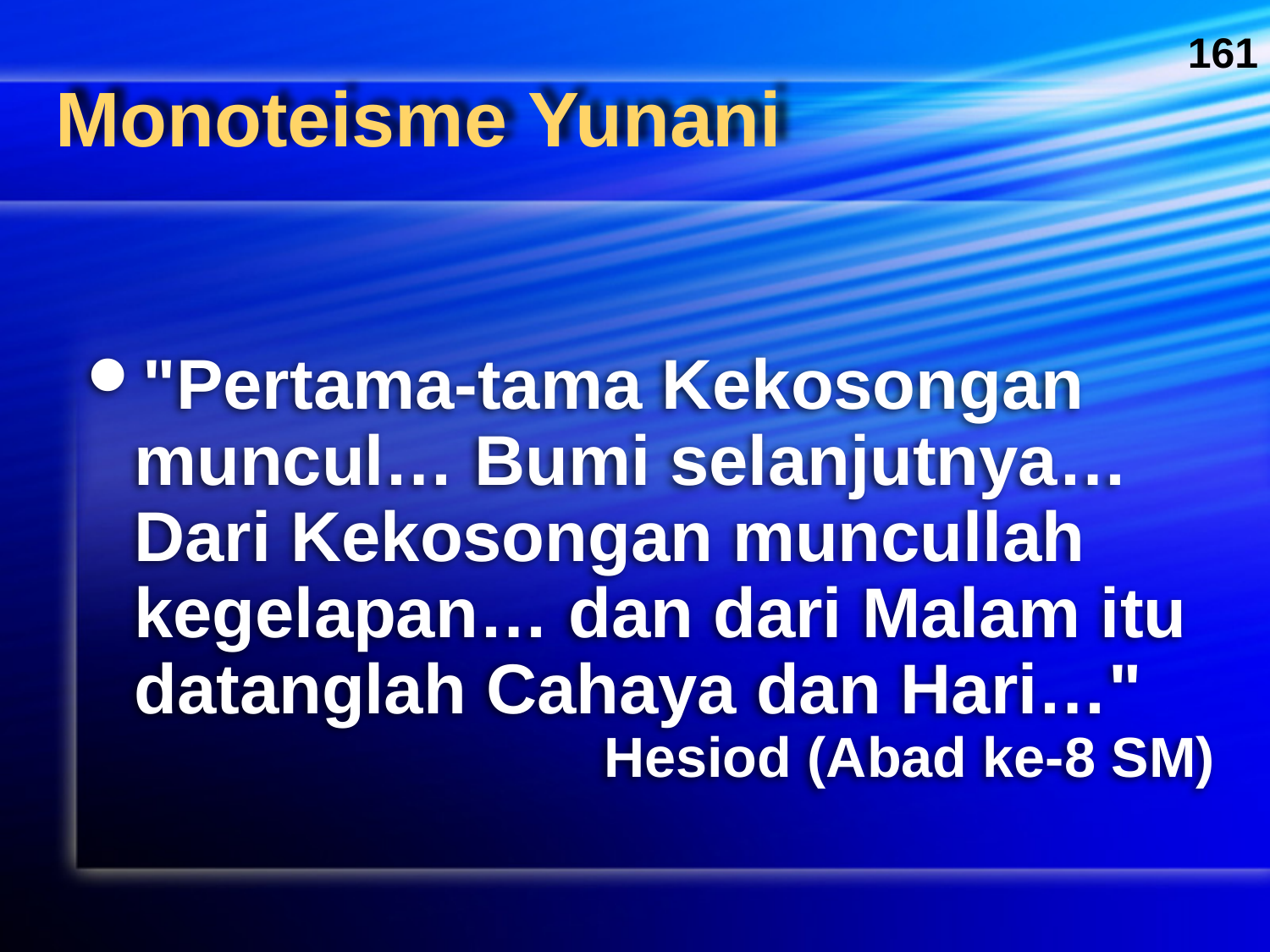

161
# Monoteisme Yunani

"Pertama-tama Kekosongan muncul… Bumi selanjutnya…  Dari Kekosongan muncullah kegelapan… dan dari Malam itu datanglah Cahaya dan Hari…"
Hesiod (Abad ke-8 SM)